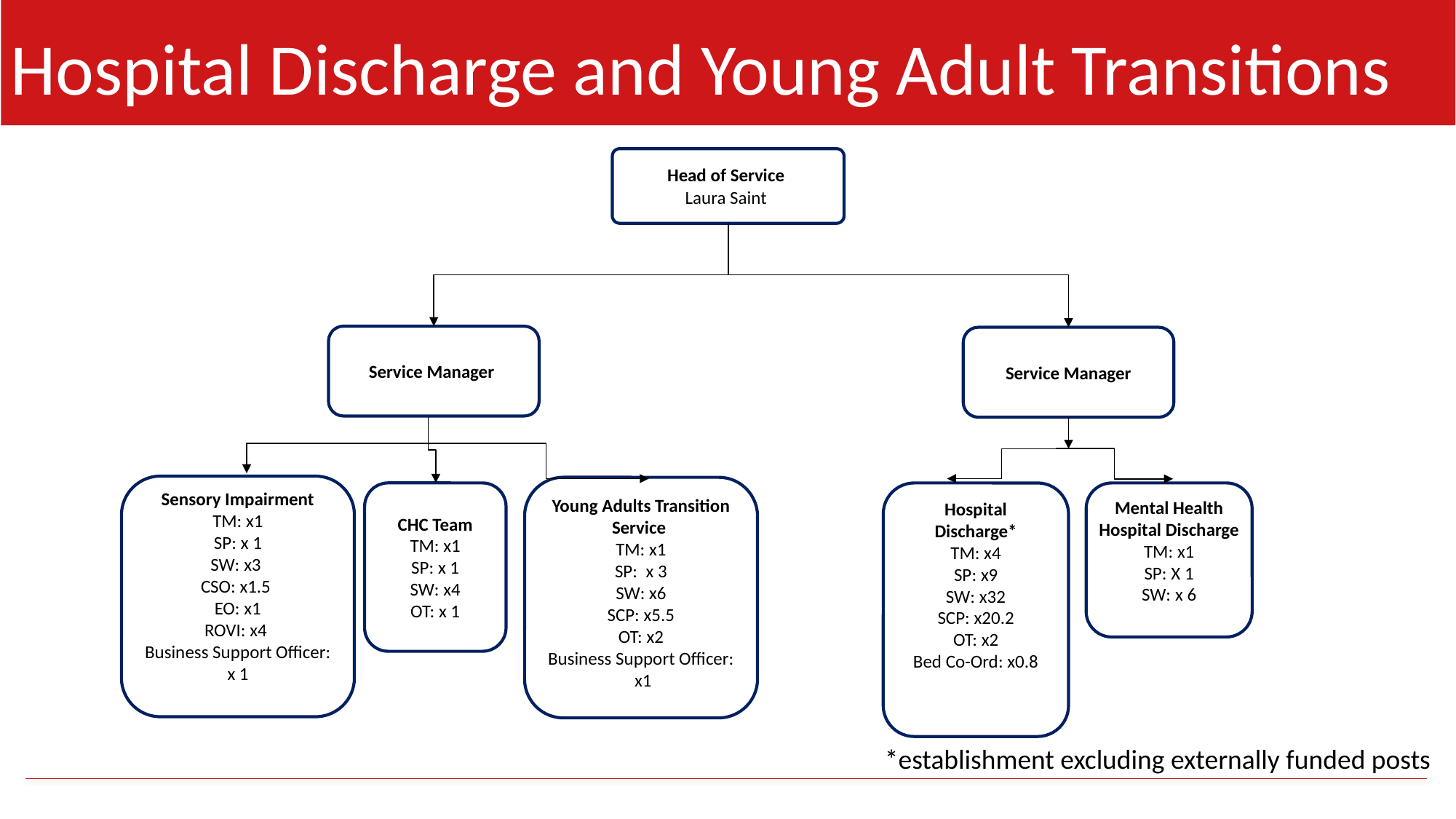

# Hospital Discharge and Young Adult Transitions

Head of Service
Laura Saint
Service Manager
Service Manager

Sensory Impairment
TM: x1
SP: x 1
SW: x3
CSO: x1.5
EO: x1
ROVI: x4
Business Support Officer: x 1

Young Adults Transition Service
TM: x1
SP:  x 3
SW: x6
SCP: x5.5
OT: x2
Business Support Officer:  x1
CHC Team
TM: x1
SP: x 1
SW: x4
OT: x 1
Hospital Discharge*
TM: x4
SP: x9
SW: x32
SCP: x20.2
OT: x2
Bed Co-Ord: x0.8

Mental Health Hospital Discharge
TM: x1
SP: X 1
SW: x 6
*establishment excluding externally funded posts